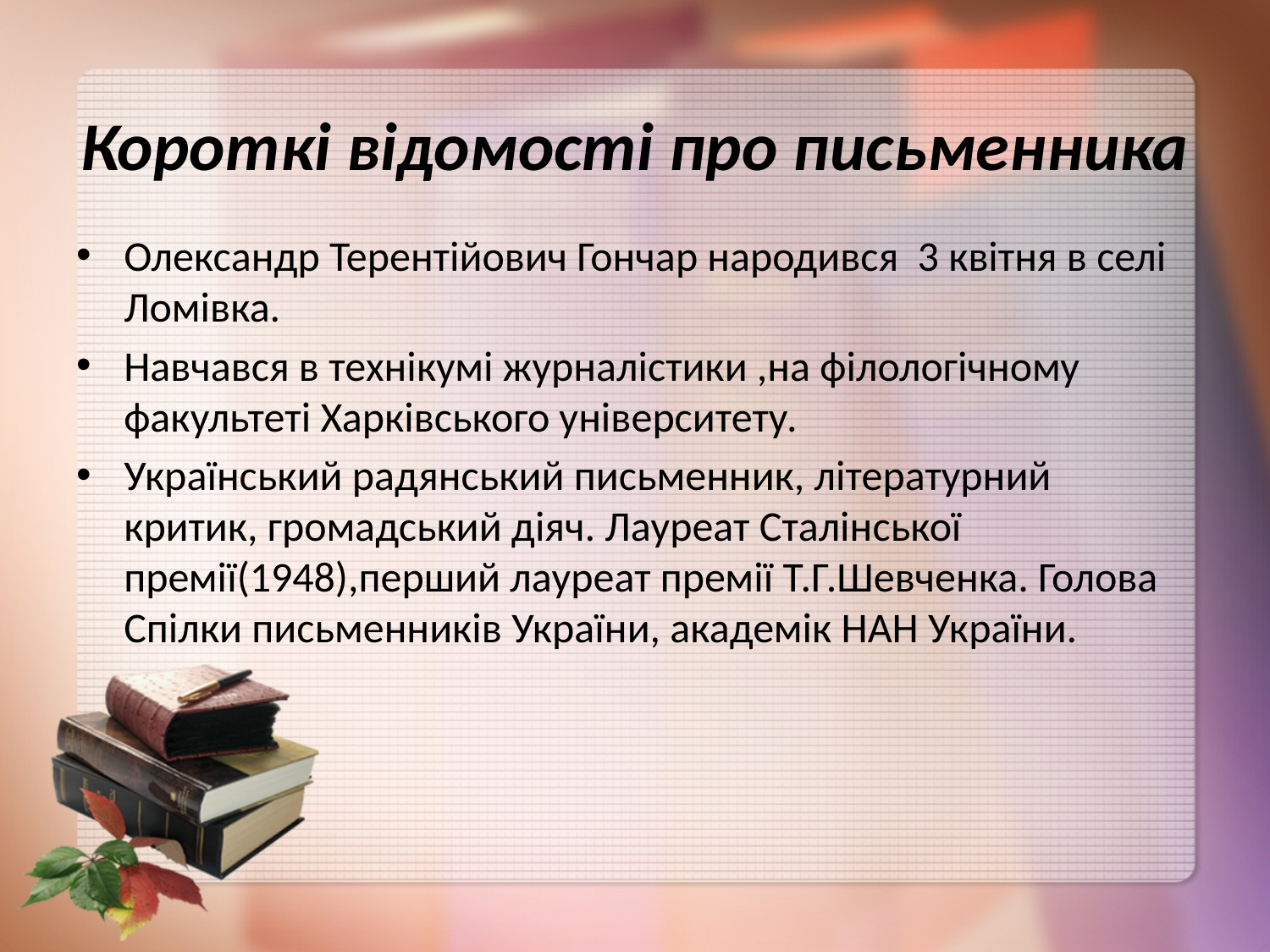

# Короткі відомості про письменника
Олександр Терентійович Гончар народився  3 квітня в селі Ломівка.
Навчався в технікумі журналістики ,на філологічному факультеті Харківського університету.
Український радянський письменник, літературний критик, громадський діяч. Лауреат Сталінської премії(1948),перший лауреат премії Т.Г.Шевченка. Голова Спілки письменників України, академік НАН України.